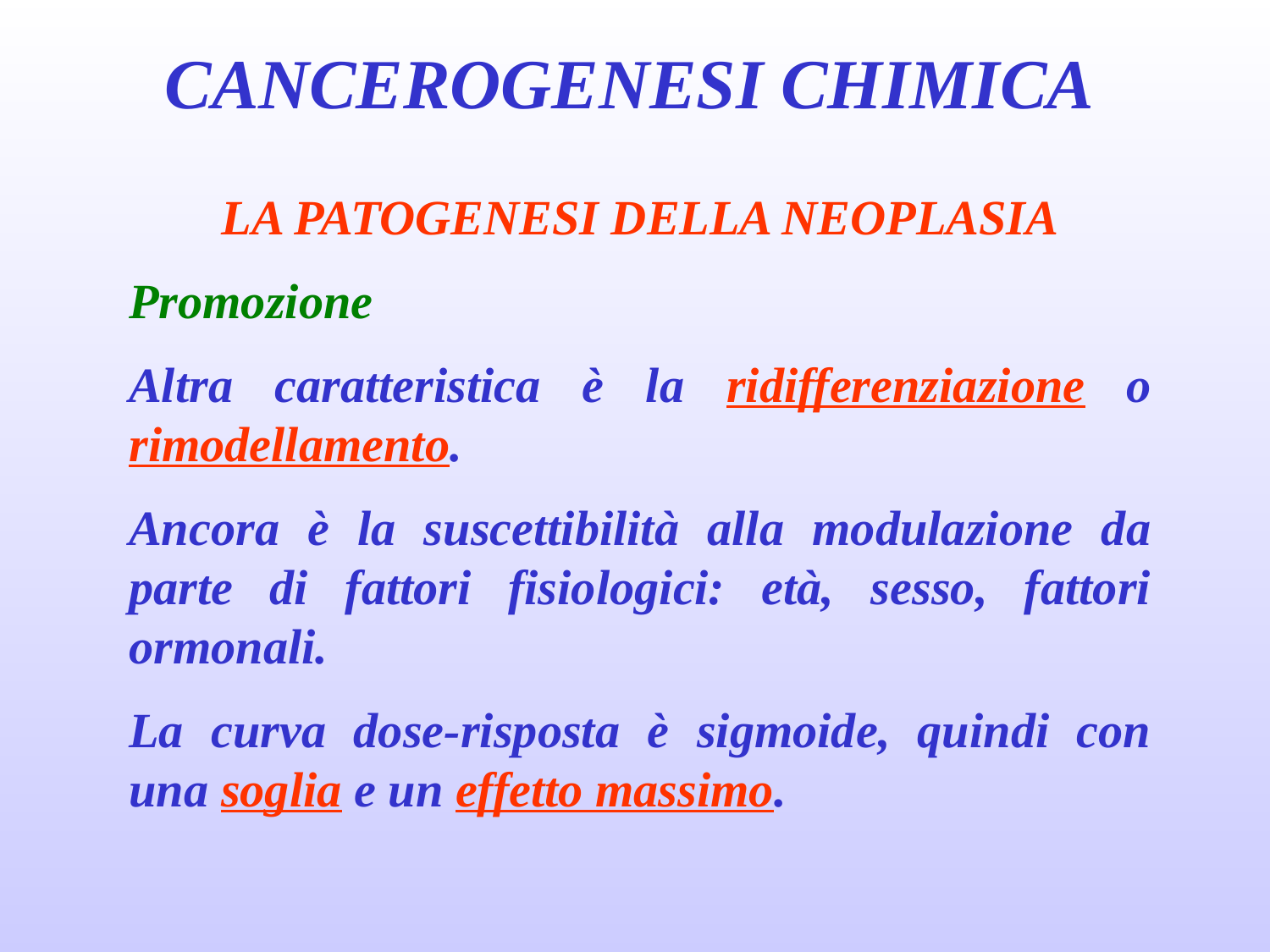

CANCEROGENESI CHIMICA
LA PATOGENESI DELLA NEOPLASIA
Promozione
Altra caratteristica è la ridifferenziazione o rimodellamento.
Ancora è la suscettibilità alla modulazione da parte di fattori fisiologici: età, sesso, fattori ormonali.
La curva dose-risposta è sigmoide, quindi con una soglia e un effetto massimo.